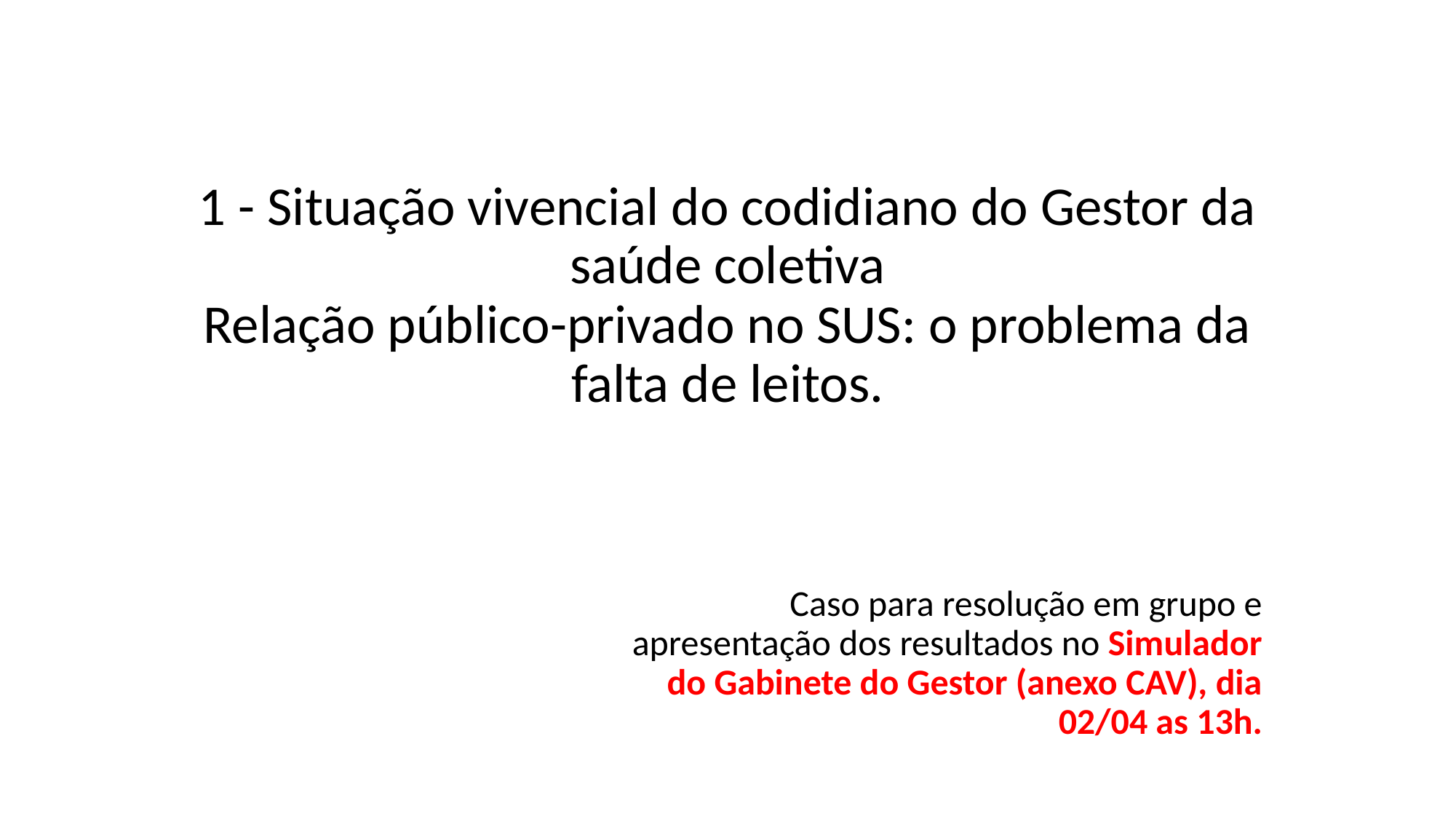

# 1 - Situação vivencial do codidiano do Gestor da saúde coletiva Relação público-privado no SUS: o problema da falta de leitos.
Caso para resolução em grupo e apresentação dos resultados no Simulador do Gabinete do Gestor (anexo CAV), dia 02/04 as 13h.